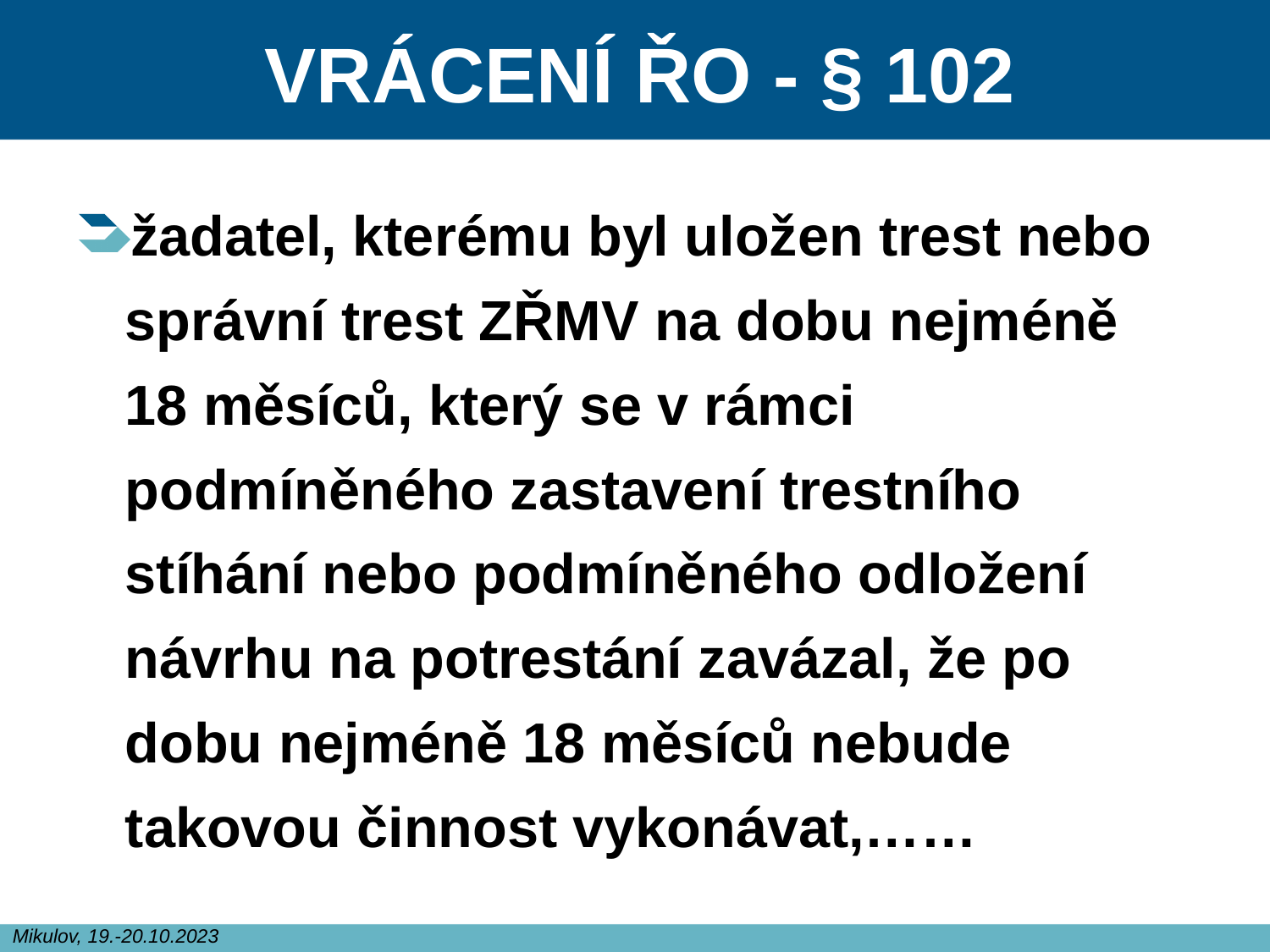

# VRÁCENÍ ŘO - § 102
žadatel, kterému byl uložen trest nebo správní trest ZŘMV na dobu nejméně 18 měsíců, který se v rámci podmíněného zastavení trestního stíhání nebo podmíněného odložení návrhu na potrestání zavázal, že po dobu nejméně 18 měsíců nebude takovou činnost vykonávat,……